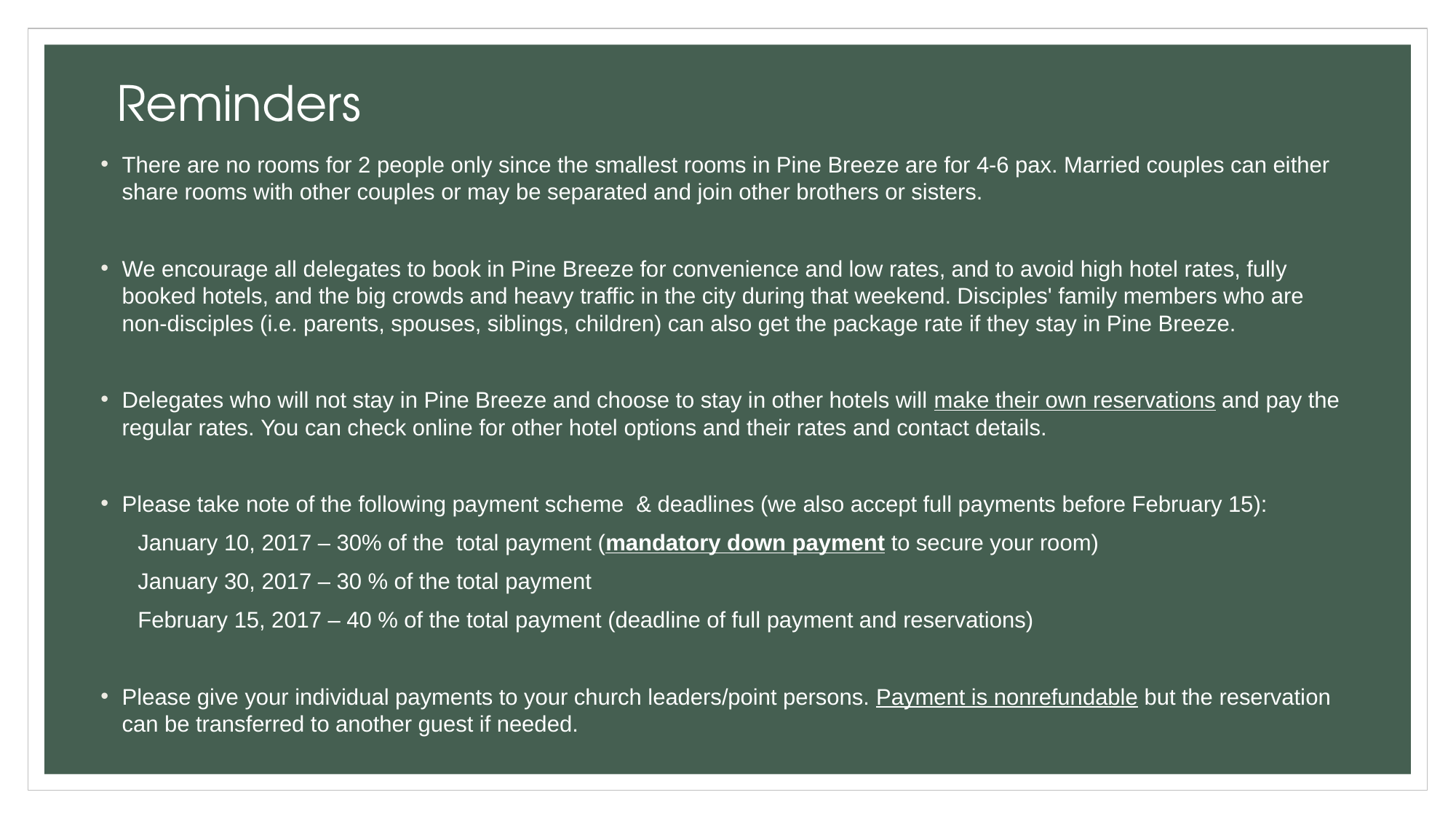

Reminders
There are no rooms for 2 people only since the smallest rooms in Pine Breeze are for 4-6 pax. Married couples can either share rooms with other couples or may be separated and join other brothers or sisters.

We encourage all delegates to book in Pine Breeze for convenience and low rates, and to avoid high hotel rates, fully booked hotels, and the big crowds and heavy traffic in the city during that weekend. Disciples' family members who are non-disciples (i.e. parents, spouses, siblings, children) can also get the package rate if they stay in Pine Breeze.

Delegates who will not stay in Pine Breeze and choose to stay in other hotels will make their own reservations and pay the regular rates. You can check online for other hotel options and their rates and contact details.

Please take note of the following payment scheme  & deadlines (we also accept full payments before February 15):
      January 10, 2017 – 30% of the  total payment (mandatory down payment to secure your room)
      January 30, 2017 – 30 % of the total payment
      February 15, 2017 – 40 % of the total payment (deadline of full payment and reservations)

Please give your individual payments to your church leaders/point persons. Payment is nonrefundable but the reservation can be transferred to another guest if needed.